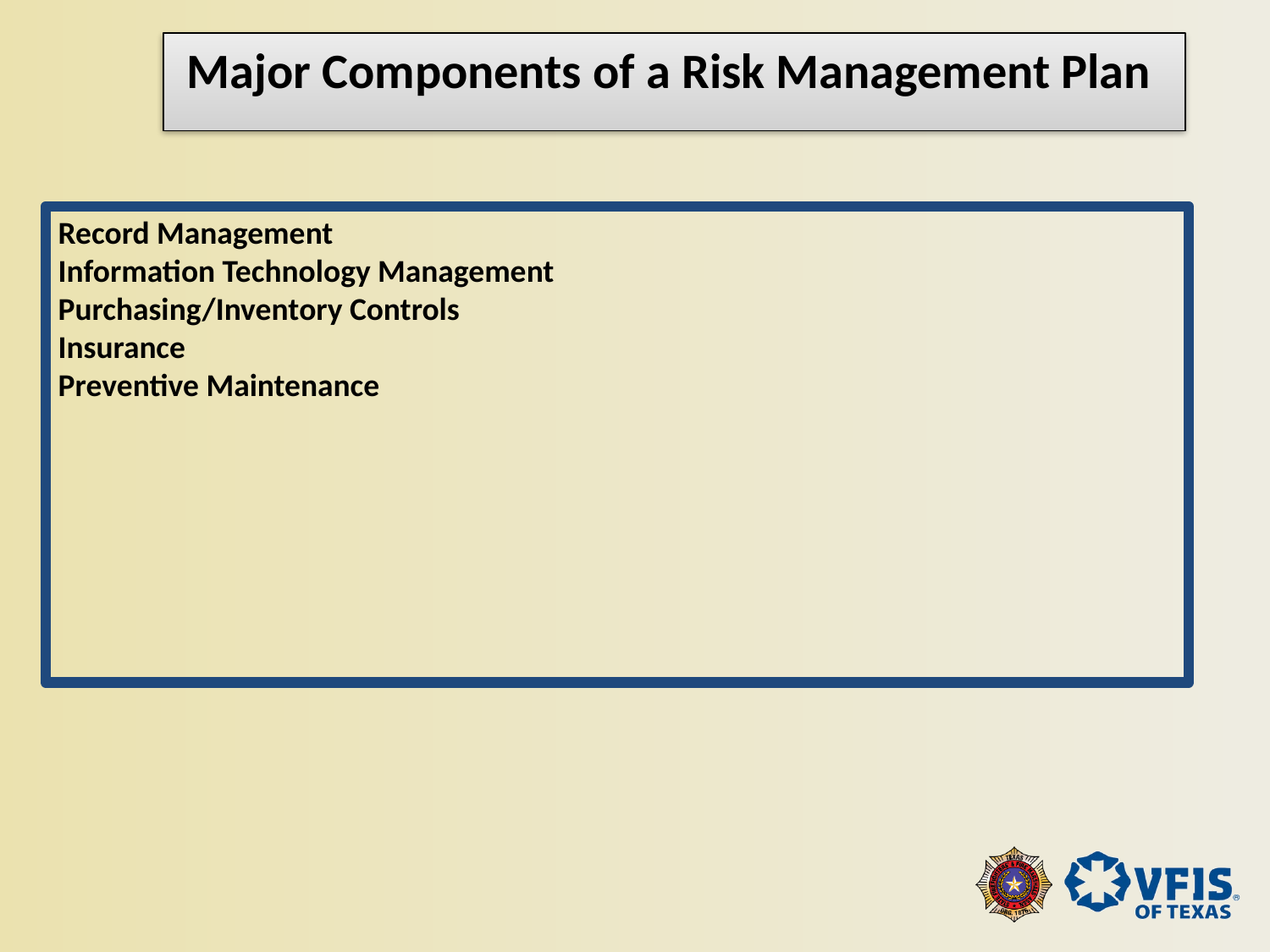

Major Components of a Risk Management Plan
Record Management
Information Technology Management
Purchasing/Inventory Controls
Insurance
Preventive Maintenance